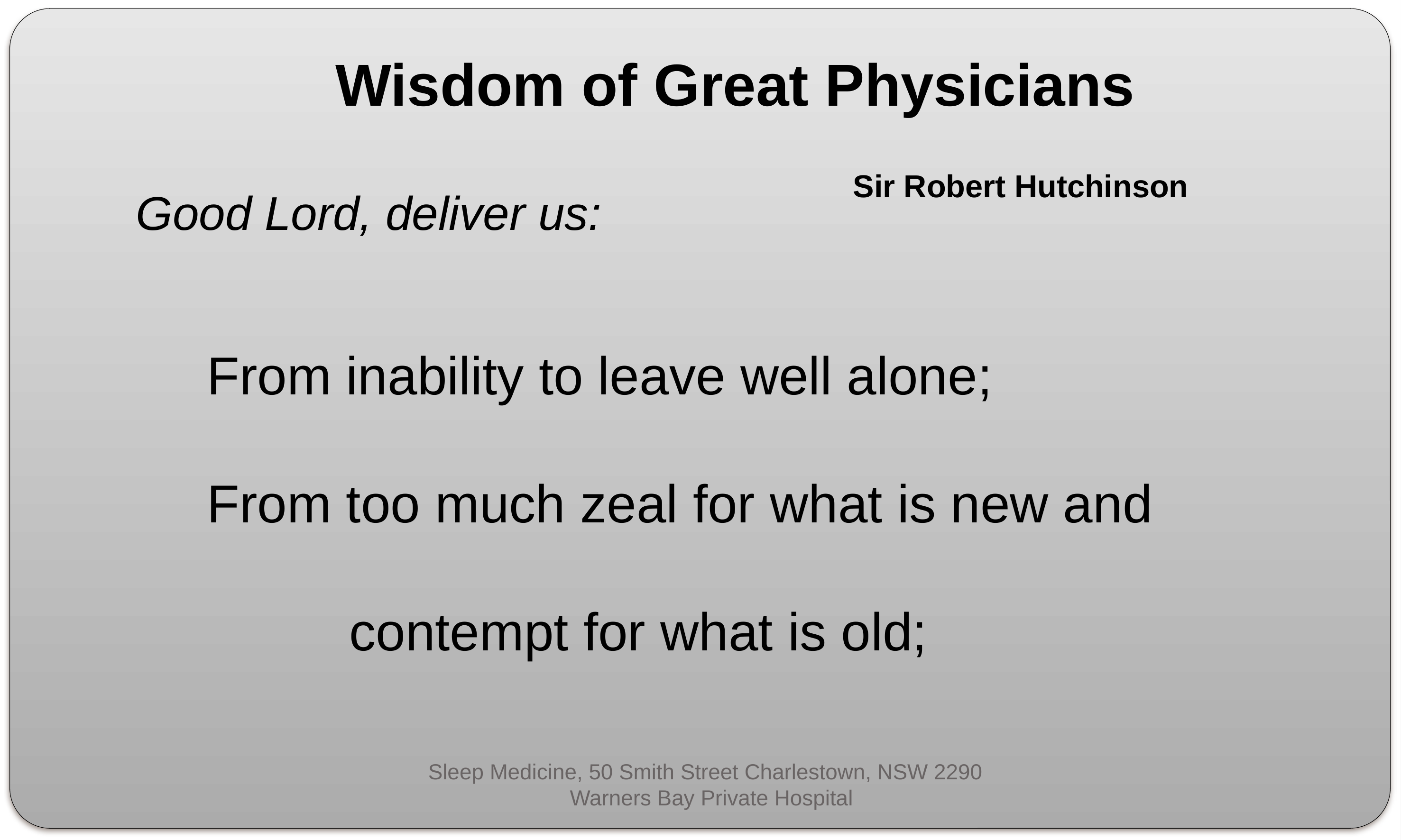

# Wisdom of Great Physicians
Sir Robert Hutchinson
Good Lord, deliver us:

	From inability to leave well alone;
	From too much zeal for what is new and
			contempt for what is old;

Sleep Medicine, 50 Smith Street Charlestown, NSW 2290
Warners Bay Private Hospital